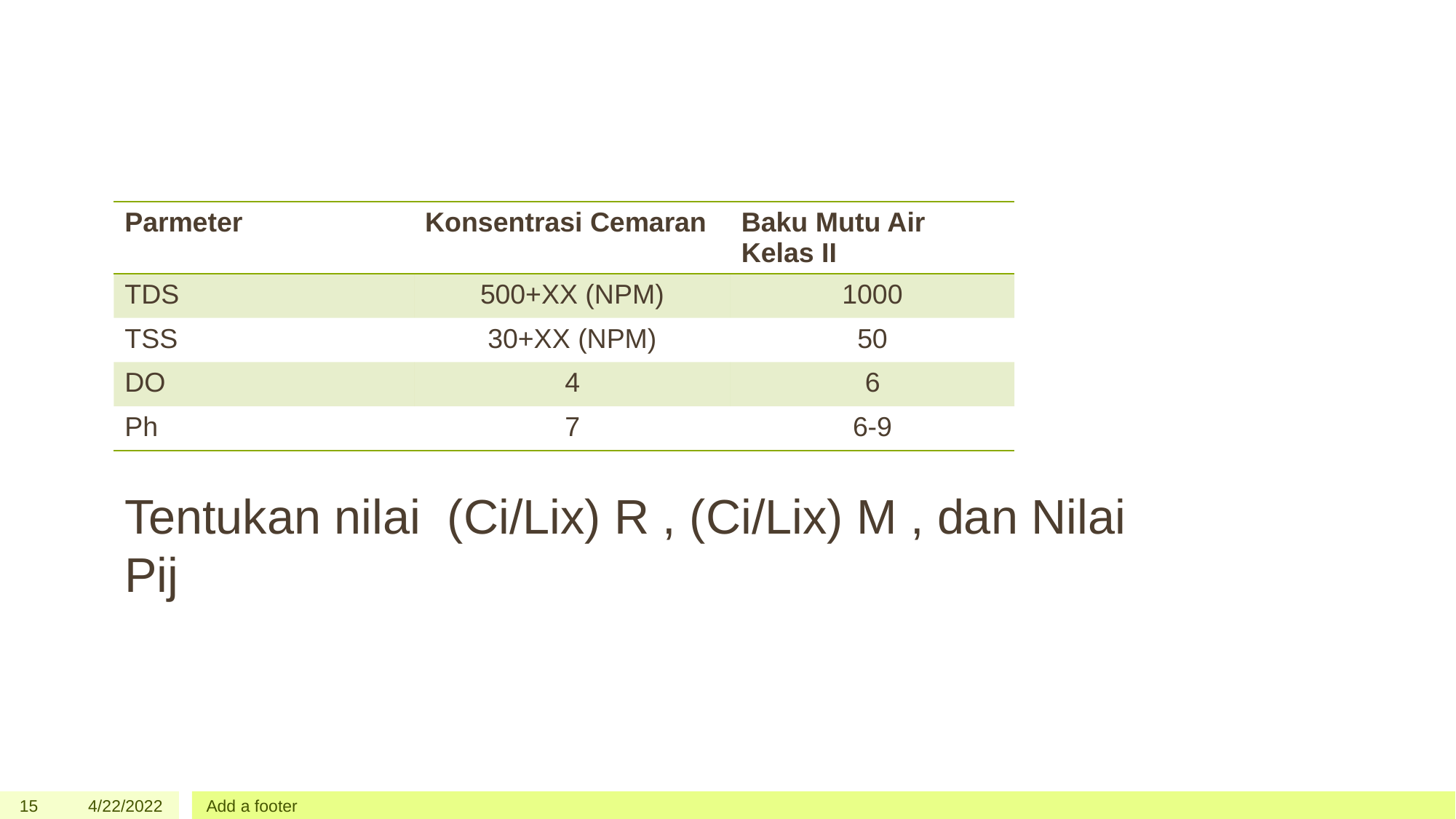

| Parmeter | Konsentrasi Cemaran | Baku Mutu Air Kelas II |
| --- | --- | --- |
| TDS | 500+XX (NPM) | 1000 |
| TSS | 30+XX (NPM) | 50 |
| DO | 4 | 6 |
| Ph | 7 | 6-9 |
Tentukan nilai  (Ci/Lix) R , (Ci/Lix) M , dan Nilai Pij
15
4/22/2022
Add a footer